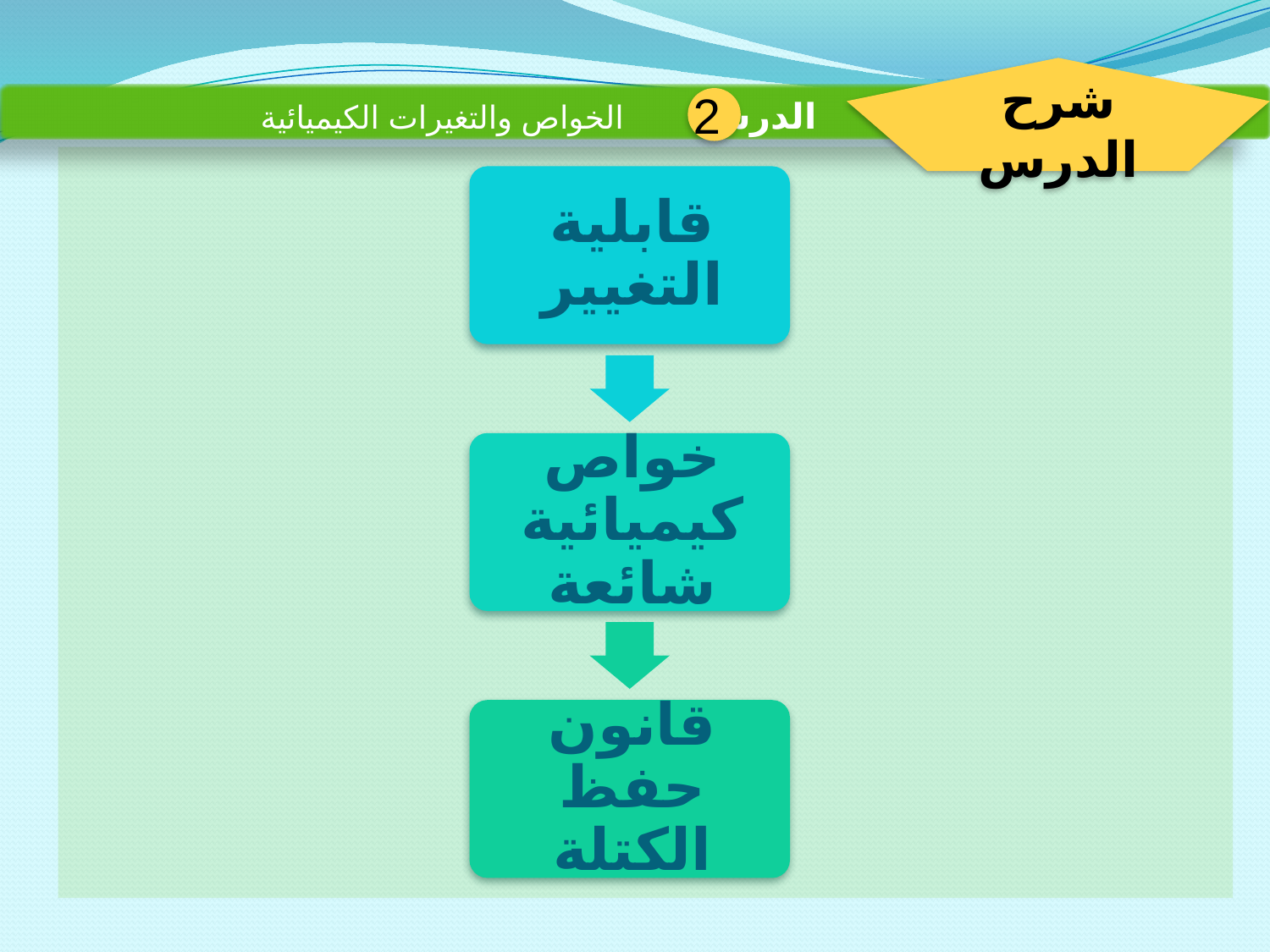

شرح الدرس
                                     الدرس        الخواص والتغيرات الكيميائية
2
|  |
| --- |
قابلية التغيير

خواص كيميائية شائعة

قانون حفظ الكتلة